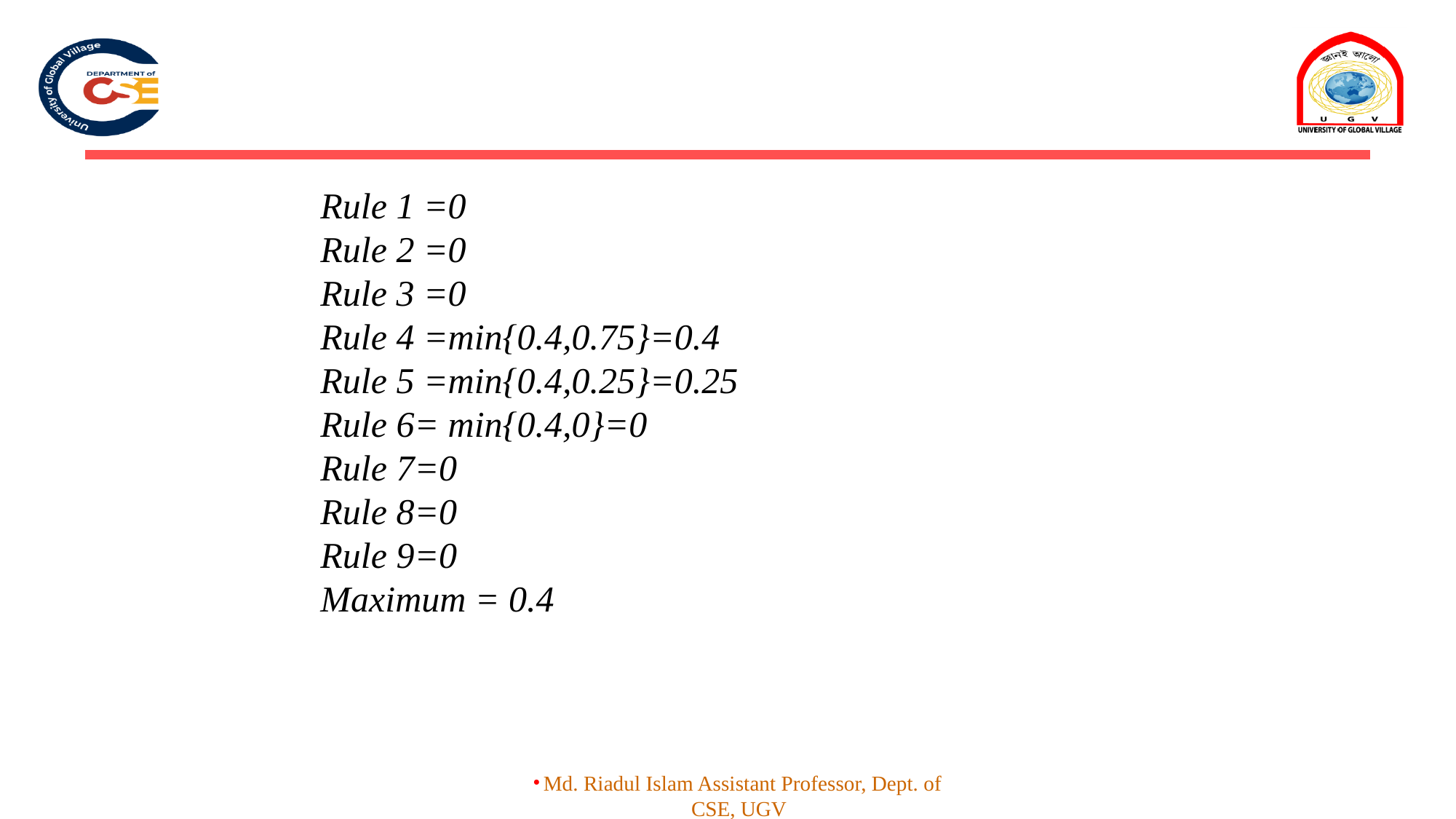

Rule 1 =0
Rule 2 =0
Rule 3 =0
Rule 4 =min{0.4,0.75}=0.4
Rule 5 =min{0.4,0.25}=0.25
Rule 6= min{0.4,0}=0
Rule 7=0
Rule 8=0
Rule 9=0
Maximum = 0.4